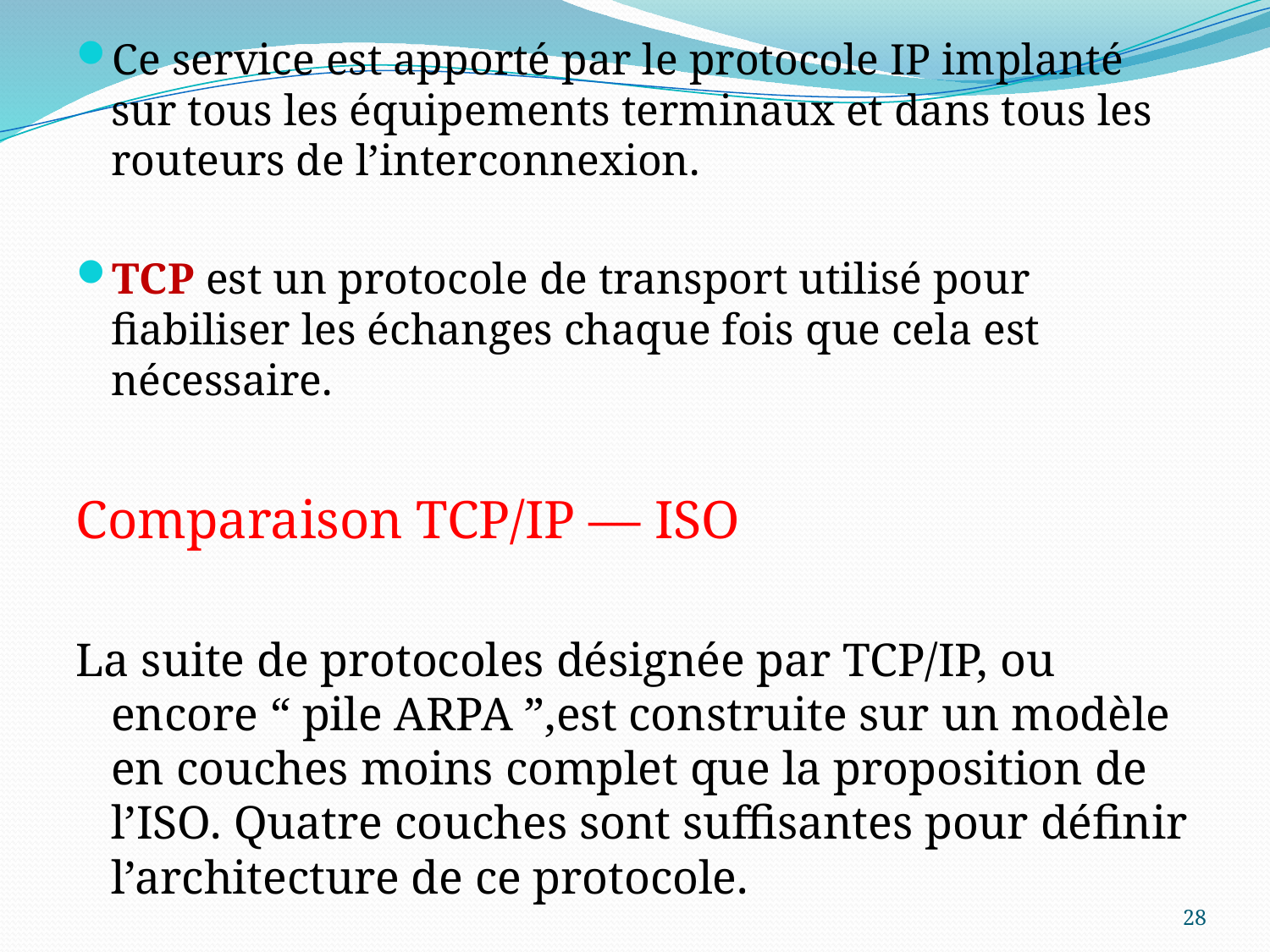

Ce service est apporté par le protocole IP implanté sur tous les équipements terminaux et dans tous les routeurs de l’interconnexion.

TCP est un protocole de transport utilisé pour fiabiliser les échanges chaque fois que cela est nécessaire.

Comparaison TCP/IP — ISO

La suite de protocoles désignée par TCP/IP, ou encore “ pile ARPA ”,est construite sur un modèle en couches moins complet que la proposition de l’ISO. Quatre couches sont suffisantes pour définir l’architecture de ce protocole.

28